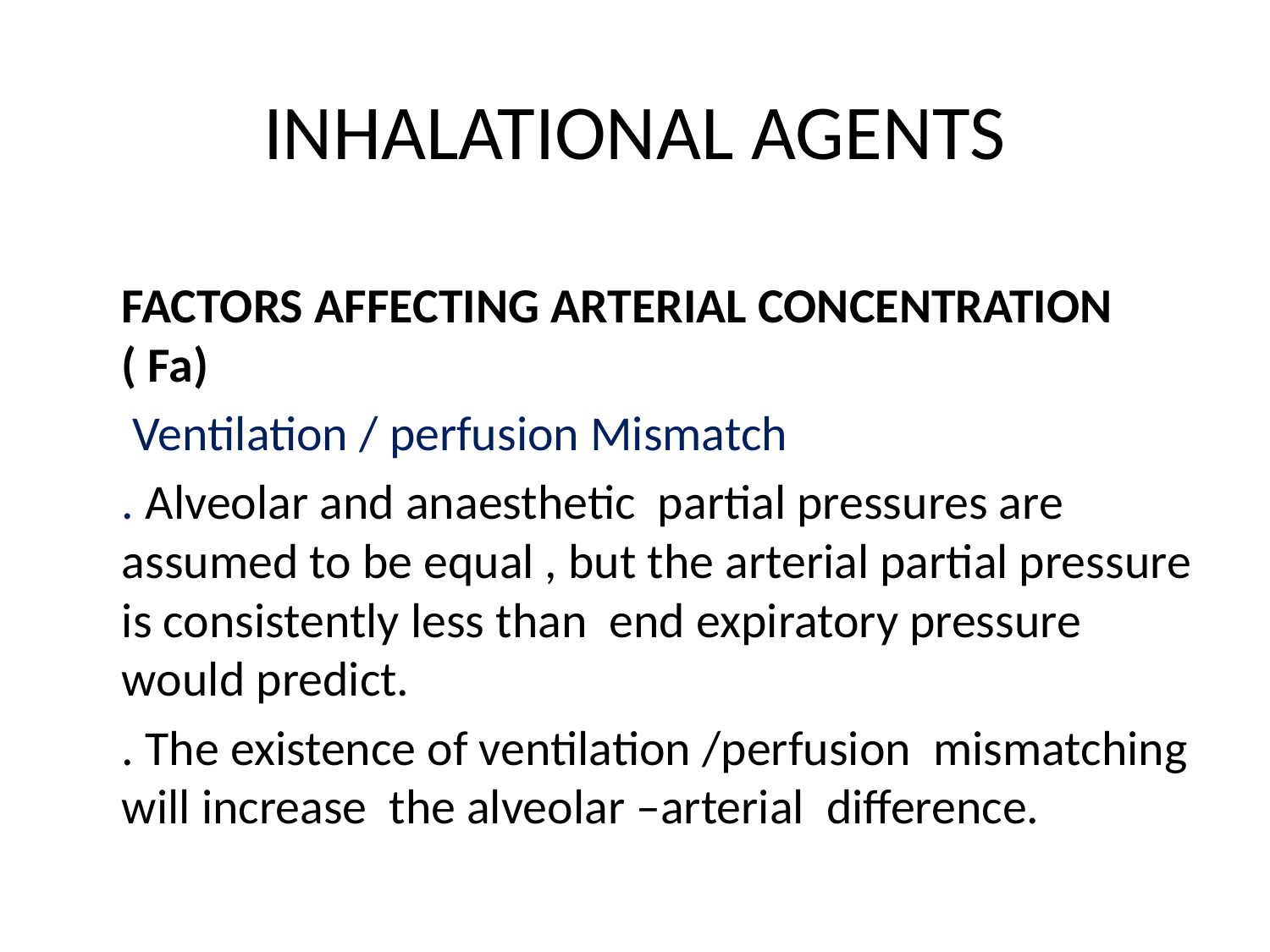

# INHALATIONAL AGENTS
FACTORS AFFECTING ARTERIAL CONCENTRATION  ( Fa)
 Ventilation / perfusion Mismatch
. Alveolar and anaesthetic  partial pressures are assumed to be equal , but the arterial partial pressure is consistently less than  end expiratory pressure would predict.
. The existence of ventilation /perfusion  mismatching will increase  the alveolar –arterial  difference.